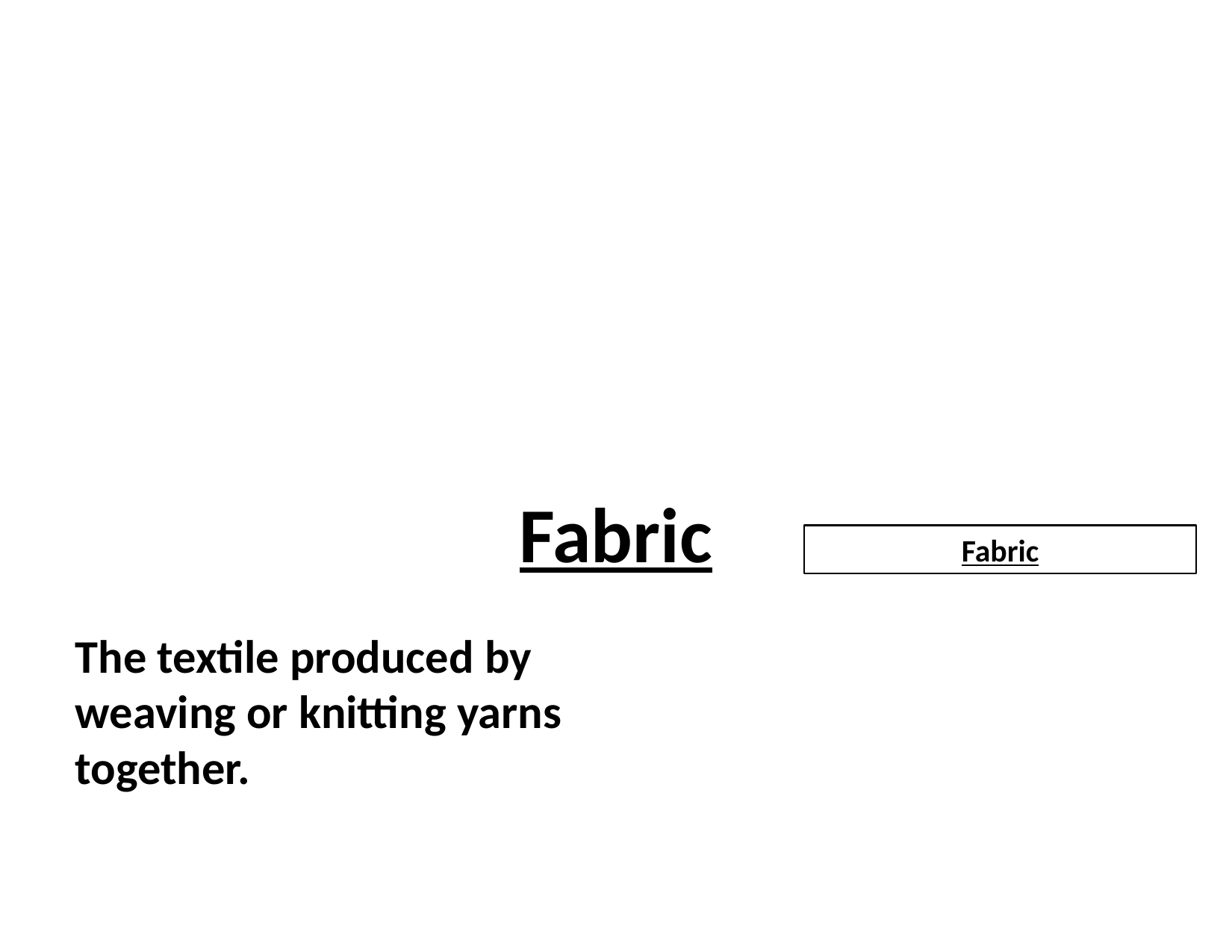

Fabric
Fabric
The textile produced by weaving or knitting yarns together.